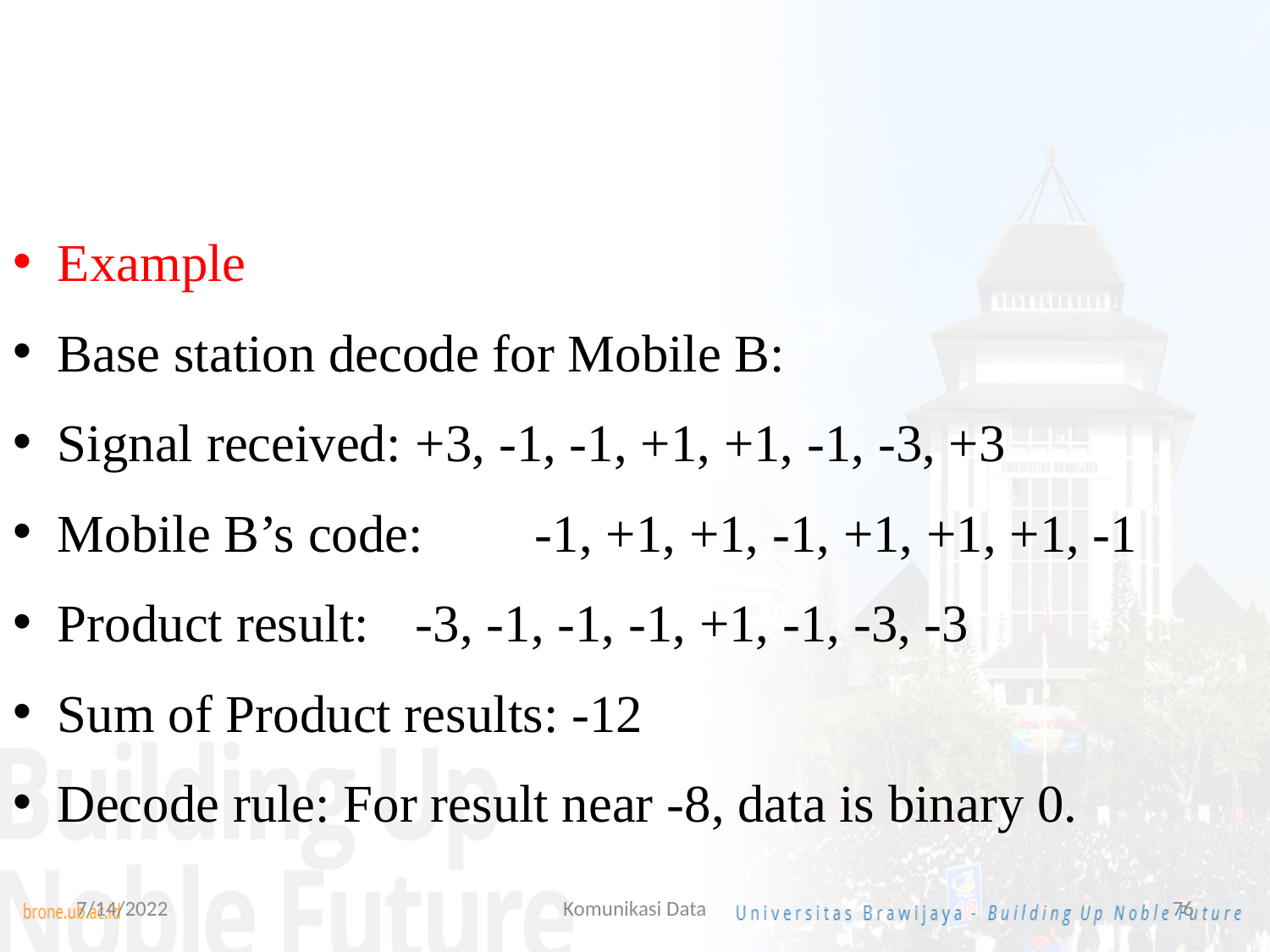

Example
Base station decode for Mobile B:
Signal received:	+3, -1, -1, +1, +1, -1, -3, +3
Mobile B’s code: 	-1, +1, +1, -1, +1, +1, +1, -1
Product result: 	-3, -1, -1, -1, +1, -1, -3, -3
Sum of Product results: -12
Decode rule: For result near -8, data is binary 0.

7/14/2022
Komunikasi Data
76